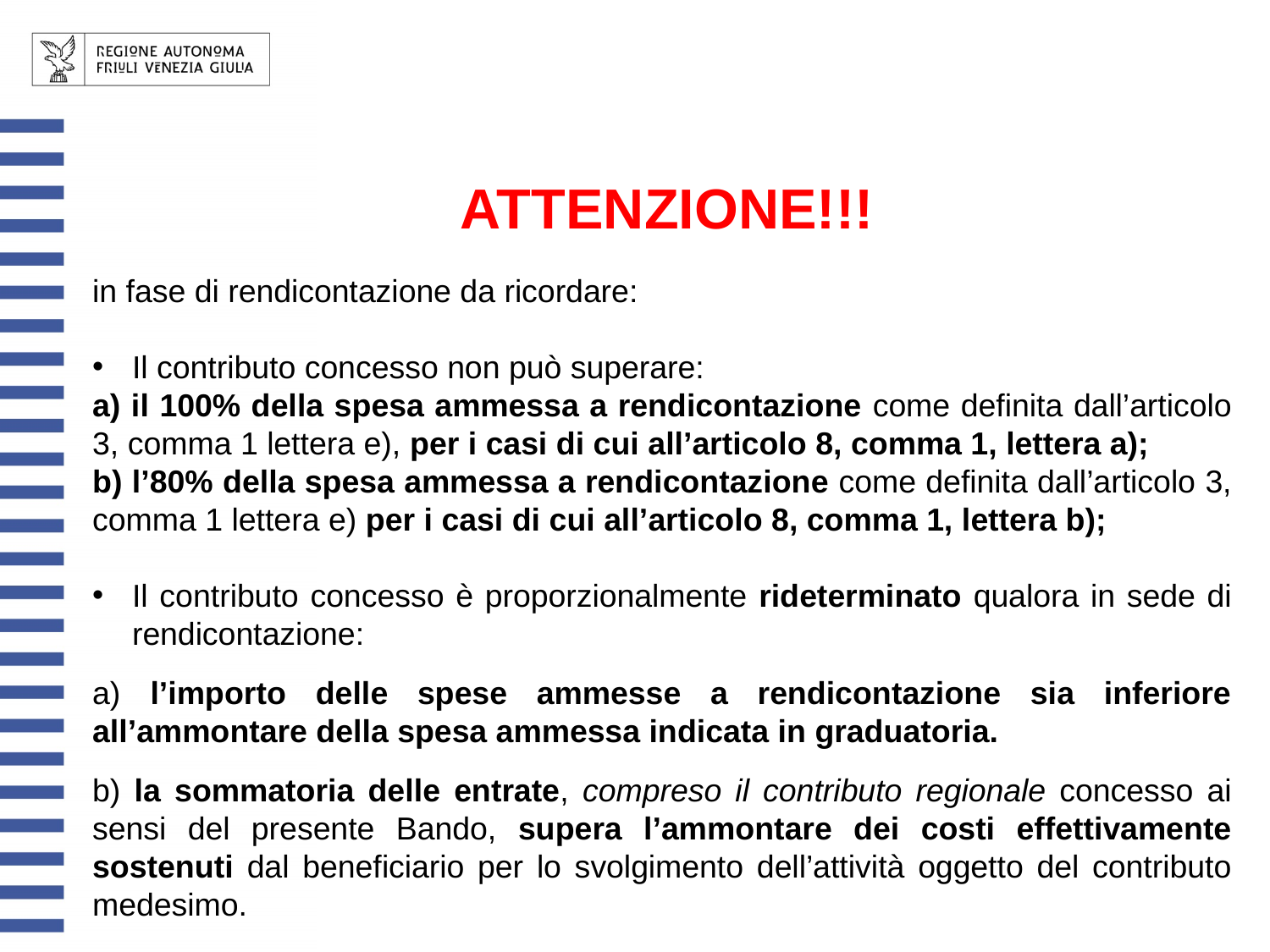

# ATTENZIONE!!!

in fase di rendicontazione da ricordare:

Il contributo concesso non può superare:
a) il 100% della spesa ammessa a rendicontazione come definita dall’articolo 3, comma 1 lettera e), per i casi di cui all’articolo 8, comma 1, lettera a);
b) l’80% della spesa ammessa a rendicontazione come definita dall’articolo 3, comma 1 lettera e) per i casi di cui all’articolo 8, comma 1, lettera b);

Il contributo concesso è proporzionalmente rideterminato qualora in sede di rendicontazione:
a) l’importo delle spese ammesse a rendicontazione sia inferiore all’ammontare della spesa ammessa indicata in graduatoria.
b) la sommatoria delle entrate, compreso il contributo regionale concesso ai sensi del presente Bando, supera l’ammontare dei costi effettivamente sostenuti dal beneficiario per lo svolgimento dell’attività oggetto del contributo medesimo.